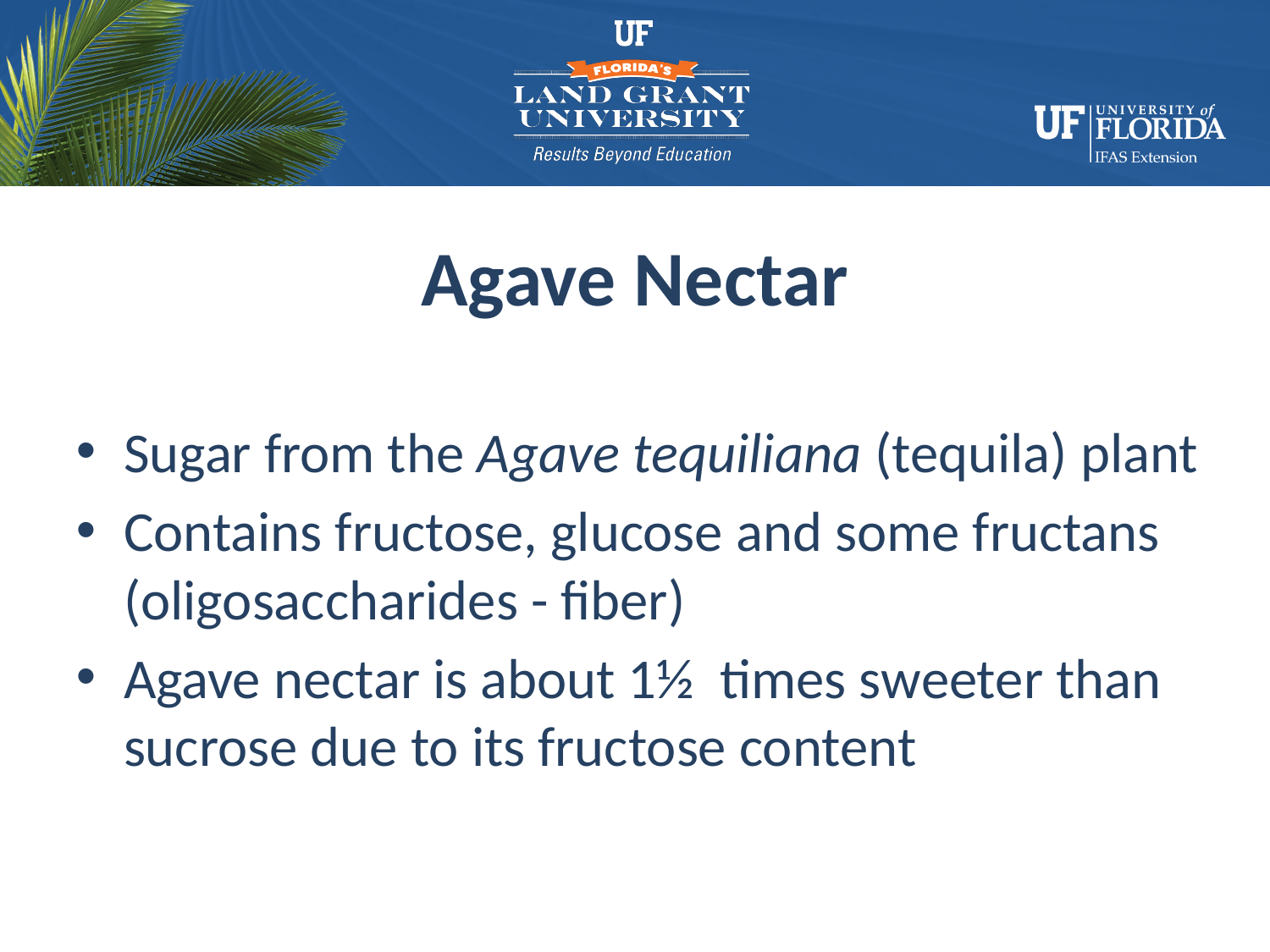

# Agave Nectar
Sugar from the Agave tequiliana (tequila) plant
Contains fructose, glucose and some fructans (oligosaccharides - fiber)
Agave nectar is about 1½  times sweeter than sucrose due to its fructose content